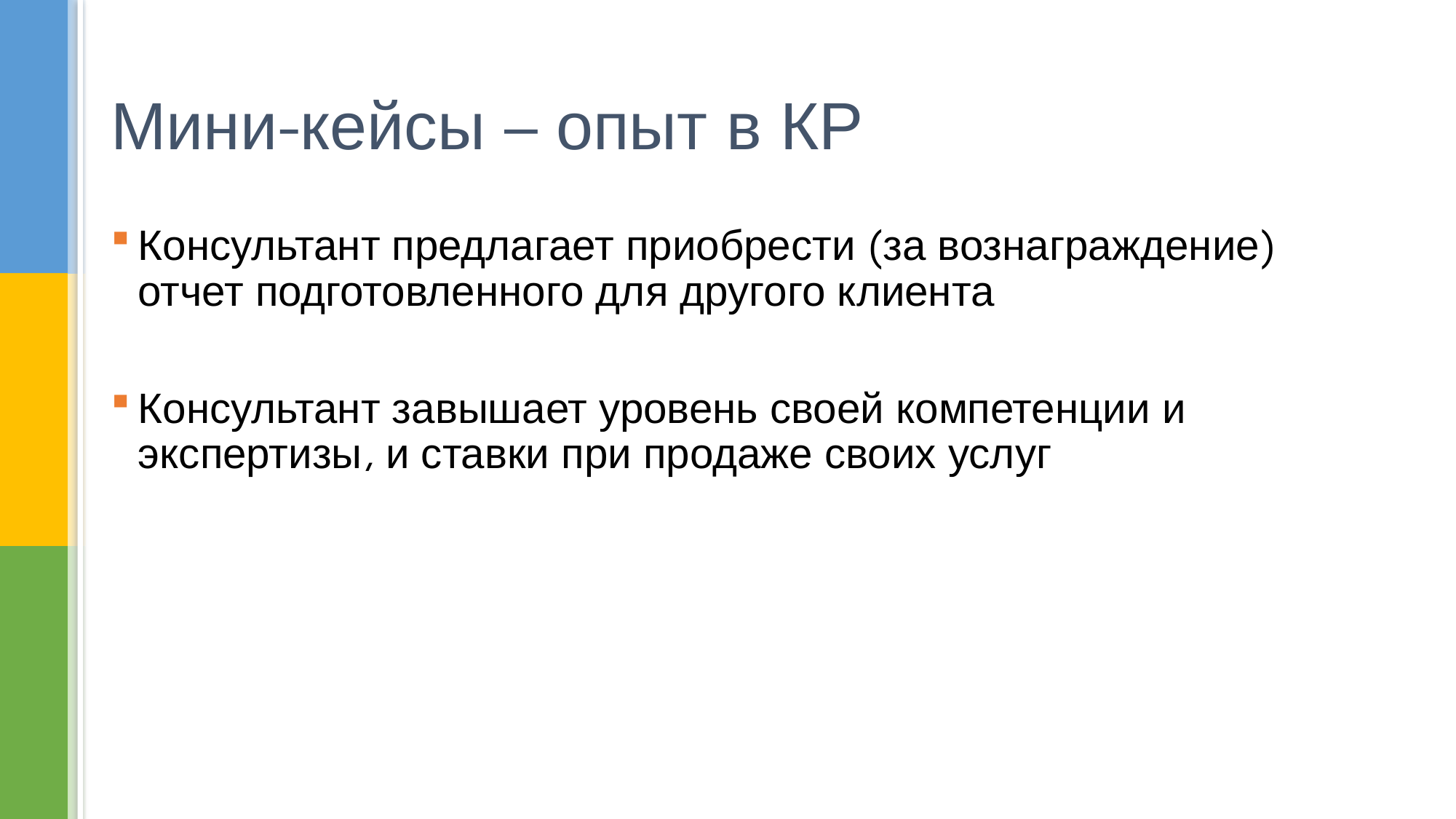

# Мини-кейсы – опыт в КР
Консультант предлагает приобрести (за вознаграждение) отчет подготовленного для другого клиента

Консультант завышает уровень своей компетенции и экспертизы, и ставки при продаже своих услуг